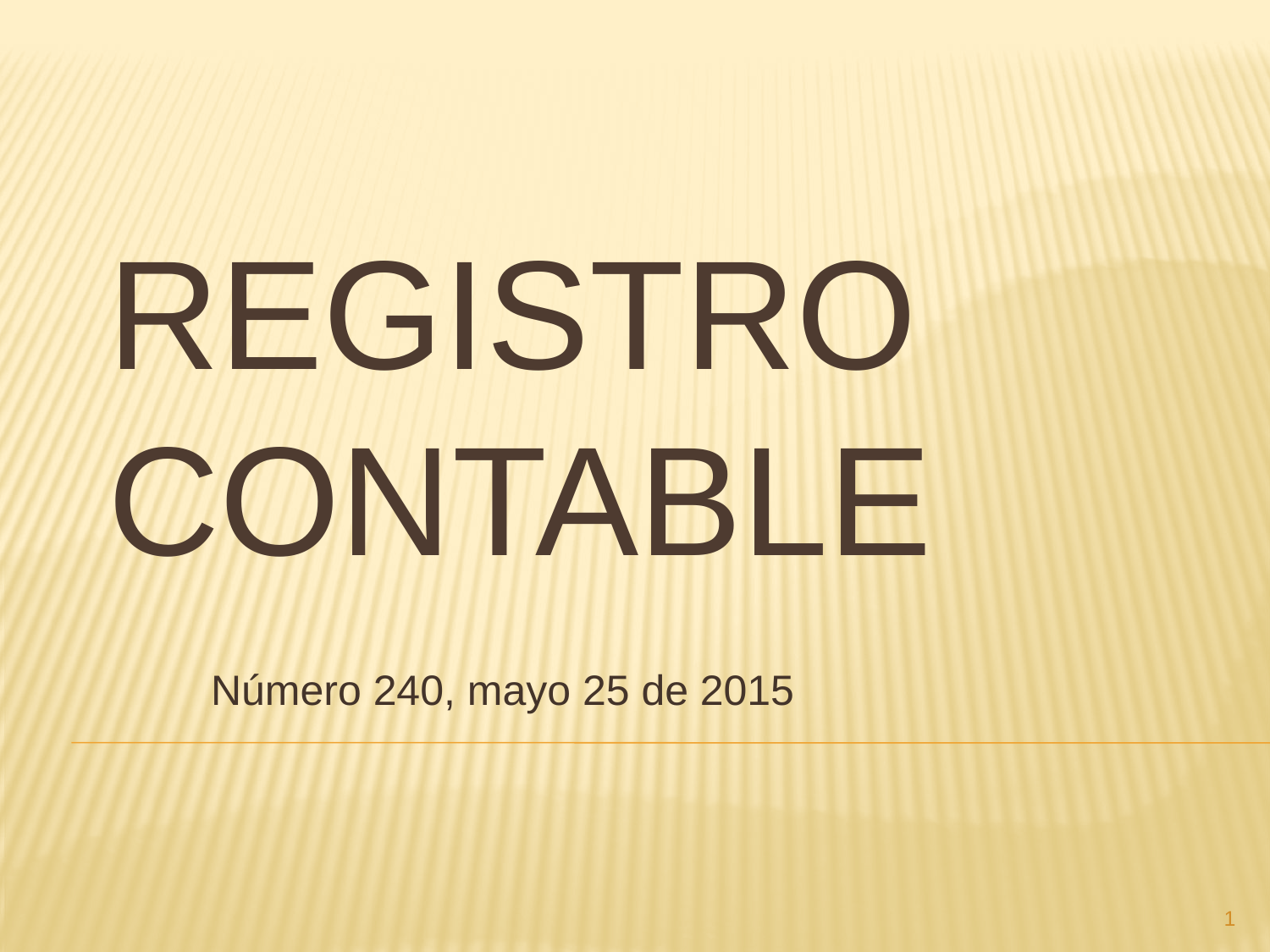

# Registro contable
Número 240, mayo 25 de 2015
1